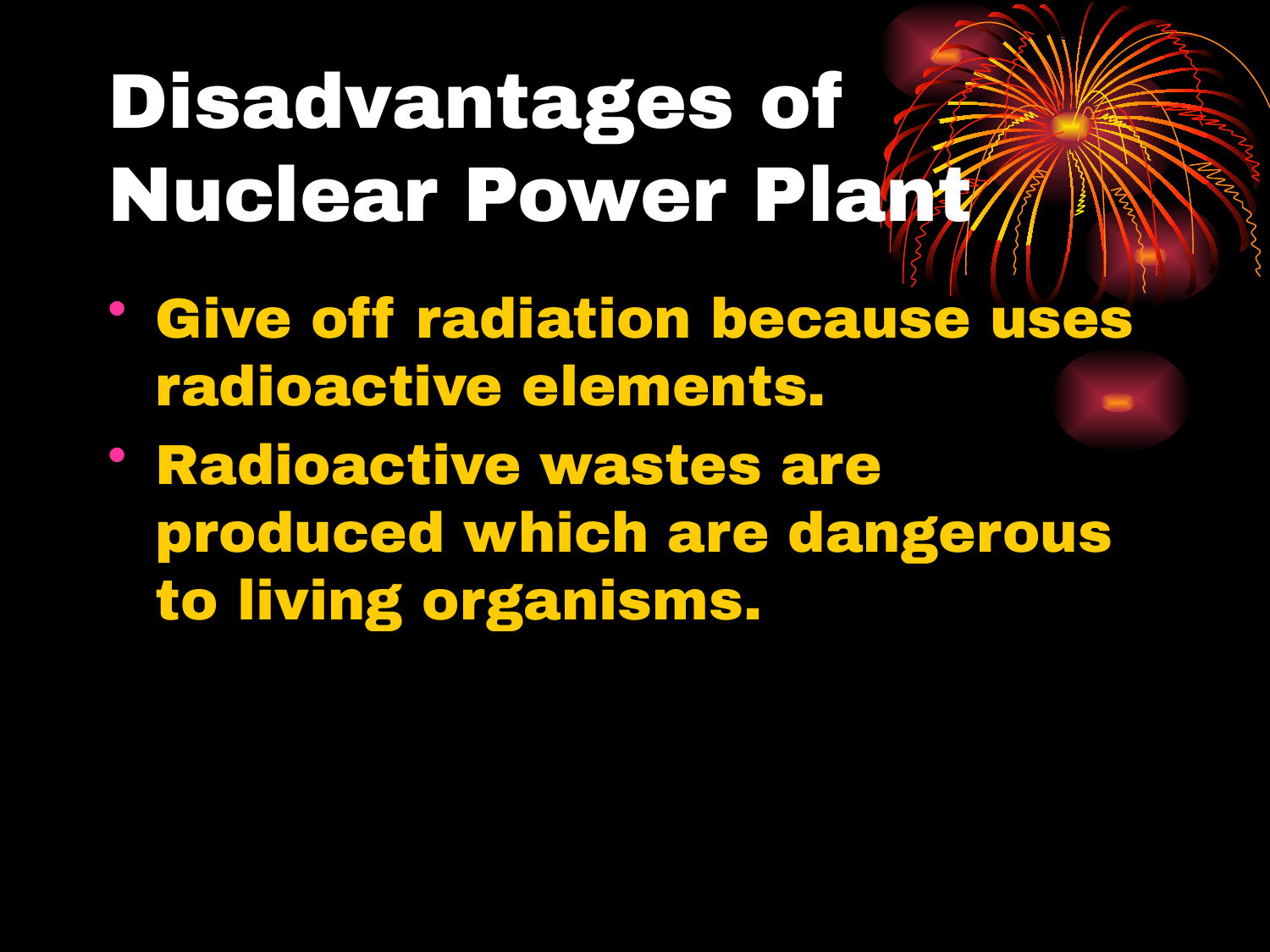

# Disadvantages of Nuclear Power Plant
Give off radiation because uses radioactive elements.
Radioactive wastes are produced which are dangerous to living organisms.